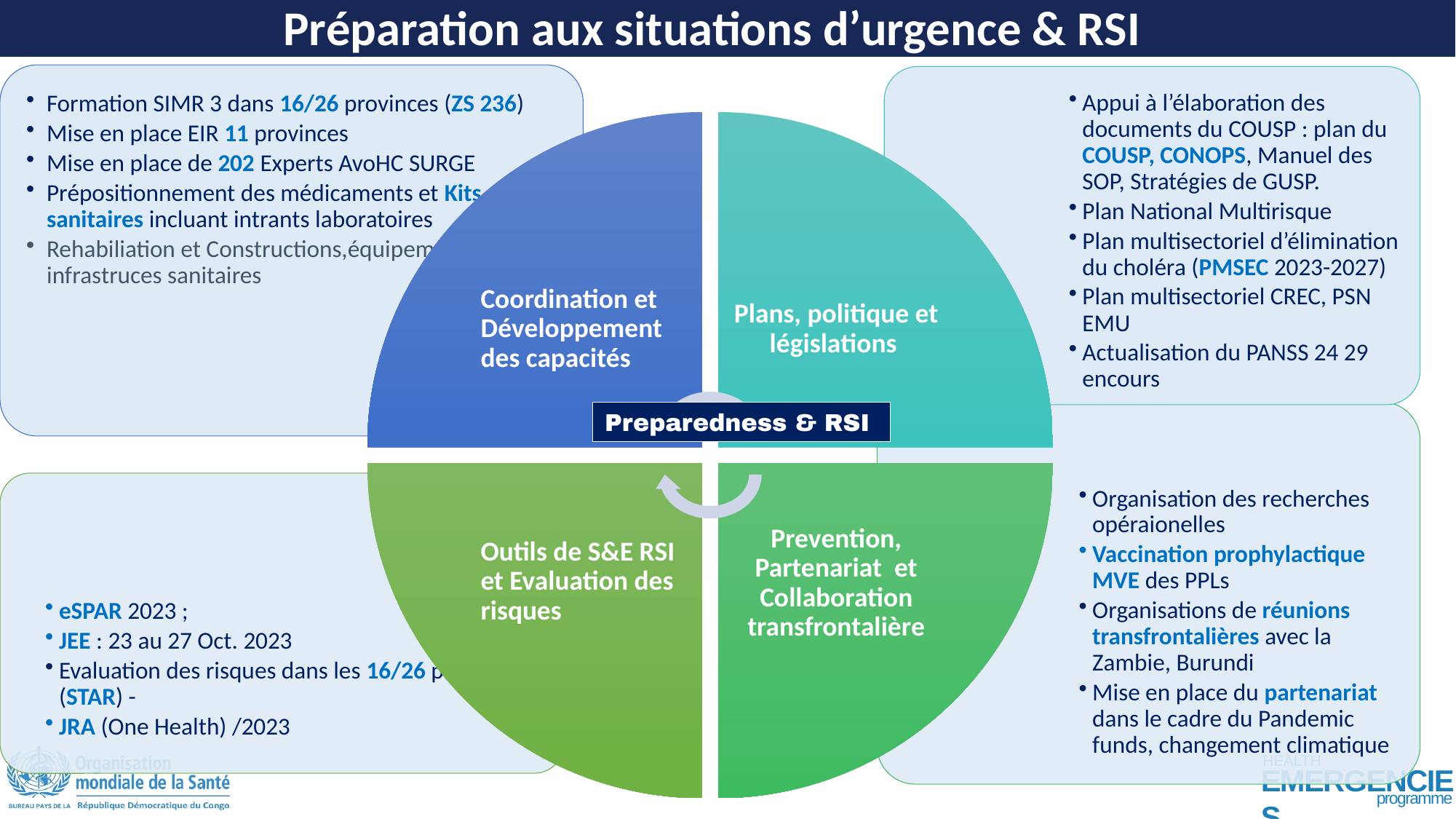

Préparation aux situations d’urgence & RSI

Organisation des recherches opéraionelles
Vaccination prophylactique MVE des PPLs
Organisations de réunions transfrontalières avec la Zambie, Burundi
Mise en place du partenariat dans le cadre du Pandemic funds, changement climatique

eSPAR 2023 ;
JEE : 23 au 27 Oct. 2023
Evaluation des risques dans les 16/26 provinces (STAR) -
JRA (One Health) /2023

Appui à l’élaboration des documents du COUSP : plan du COUSP, CONOPS, Manuel des SOP, Stratégies de GUSP.
Plan National Multirisque
Plan multisectoriel d’élimination du choléra (PMSEC 2023-2027)
Plan multisectoriel CREC, PSN EMU
Actualisation du PANSS 24 29 encours

Formation SIMR 3 dans 16/26 provinces (ZS 236)
Mise en place EIR 11 provinces
Mise en place de 202 Experts AvoHC SURGE
Prépositionnement des médicaments et Kits sanitaires incluant intrants laboratoires
Rehabiliation et Constructions,équipement des infrastruces sanitaires
Coordination et Développement des capacités
Plans, politique et législations

Prevention, Partenariat  et Collaboration transfrontalière

Outils de S&E RSI et Evaluation des risques
Preparedness & RSI